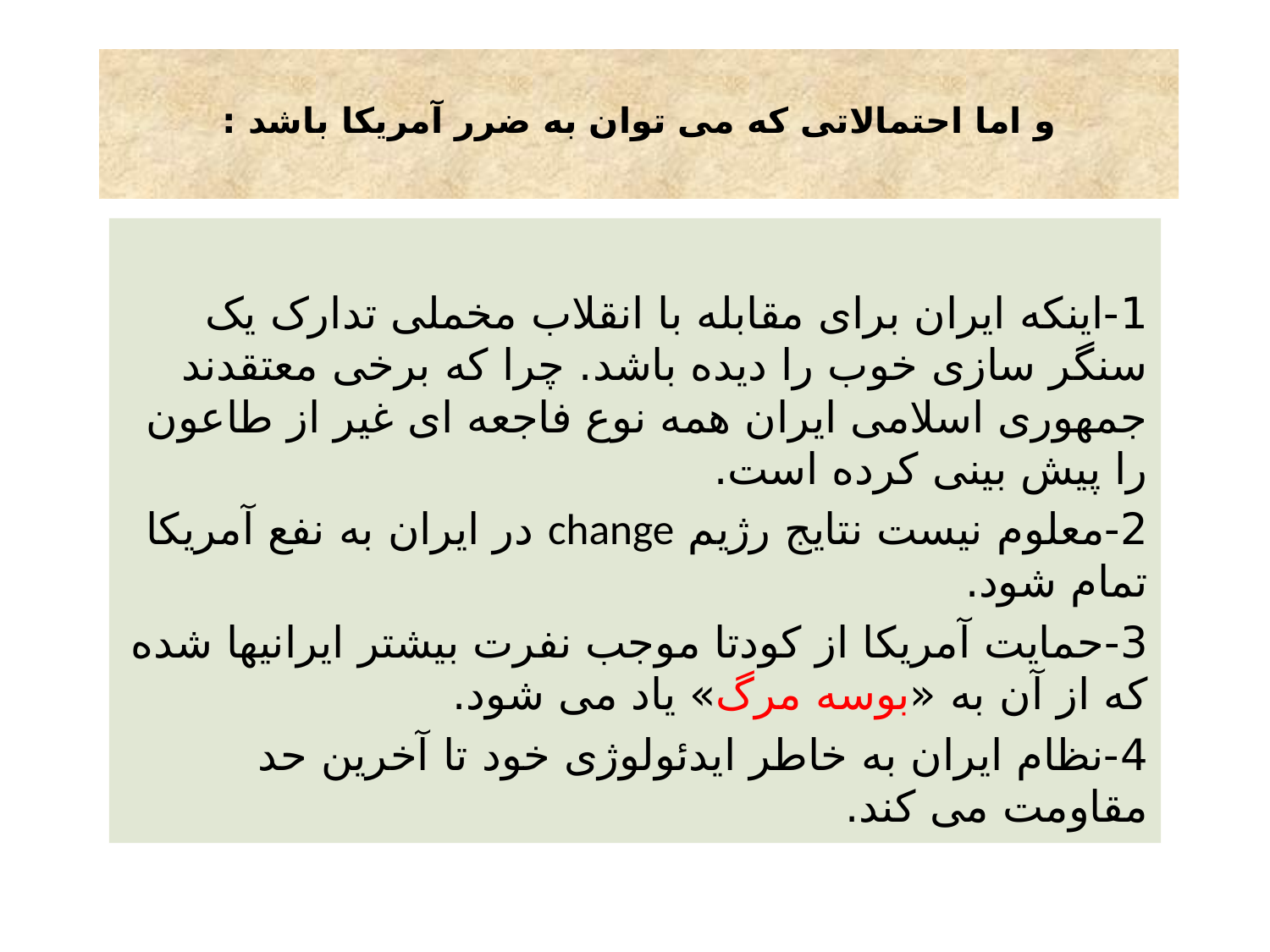

# و اما احتمالاتی که می توان به ضرر آمریکا باشد :

1-اینکه ایران برای مقابله با انقلاب مخملی تدارک یک سنگر سازی خوب را دیده باشد. چرا که برخی معتقدند جمهوری اسلامی ایران همه نوع فاجعه ای غیر از طاعون را پیش بینی کرده است.
2-معلوم نیست نتایج رژیم change در ایران به نفع آمریکا تمام شود.
3-حمایت آمریکا از کودتا موجب نفرت بیشتر ایرانیها شده که از آن به «بوسه مرگ» یاد می شود.
4-نظام ایران به خاطر ایدئولوژی خود تا آخرین حد مقاومت می کند.